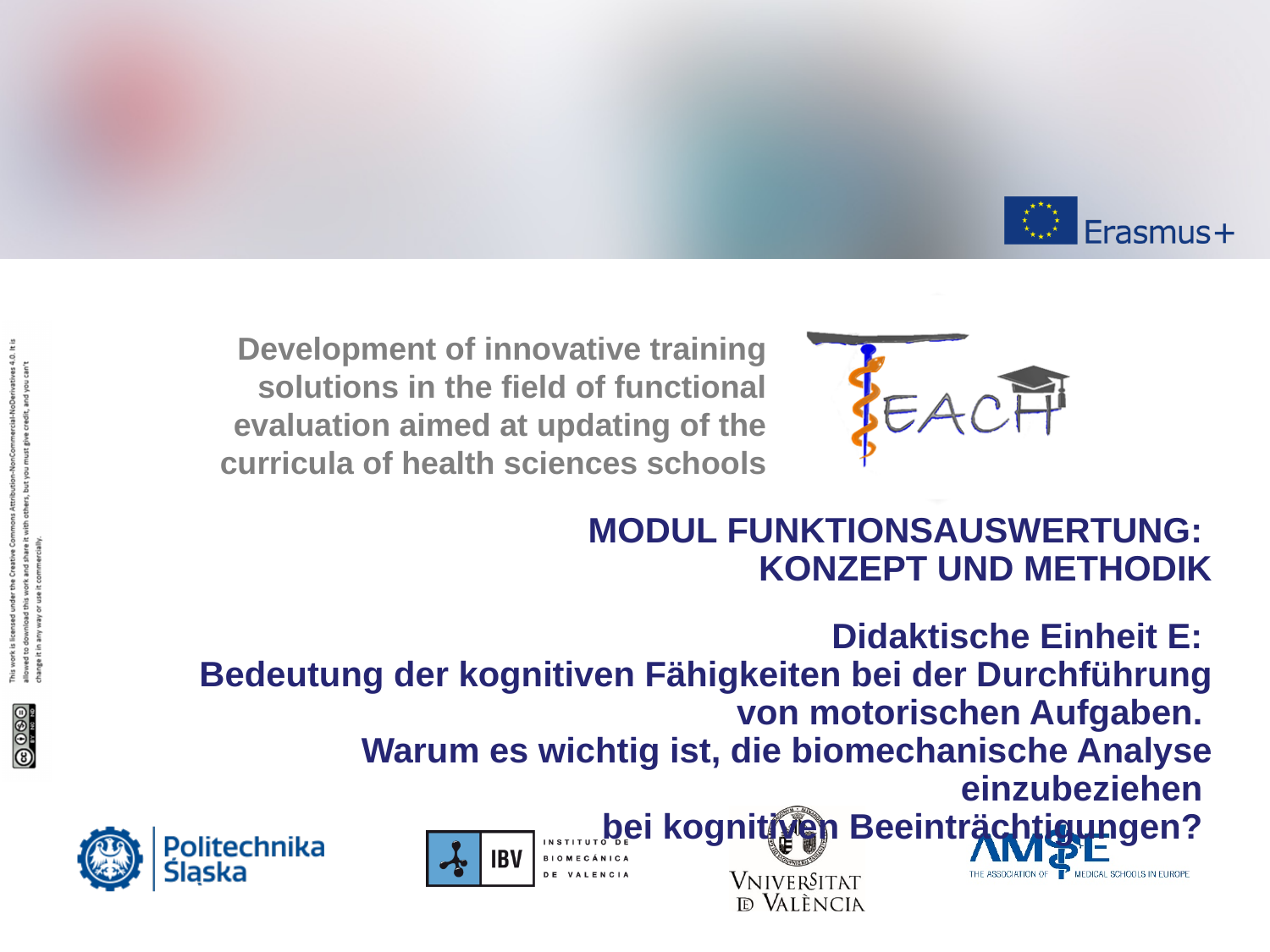

MODUL FUNKTIONSAUSWERTUNG:
KONZEPT UND METHODIK
Didaktische Einheit E:
Bedeutung der kognitiven Fähigkeiten bei der Durchführung von motorischen Aufgaben.
Warum es wichtig ist, die biomechanische Analyse einzubeziehen
bei kognitiven Beeinträchtigungen?